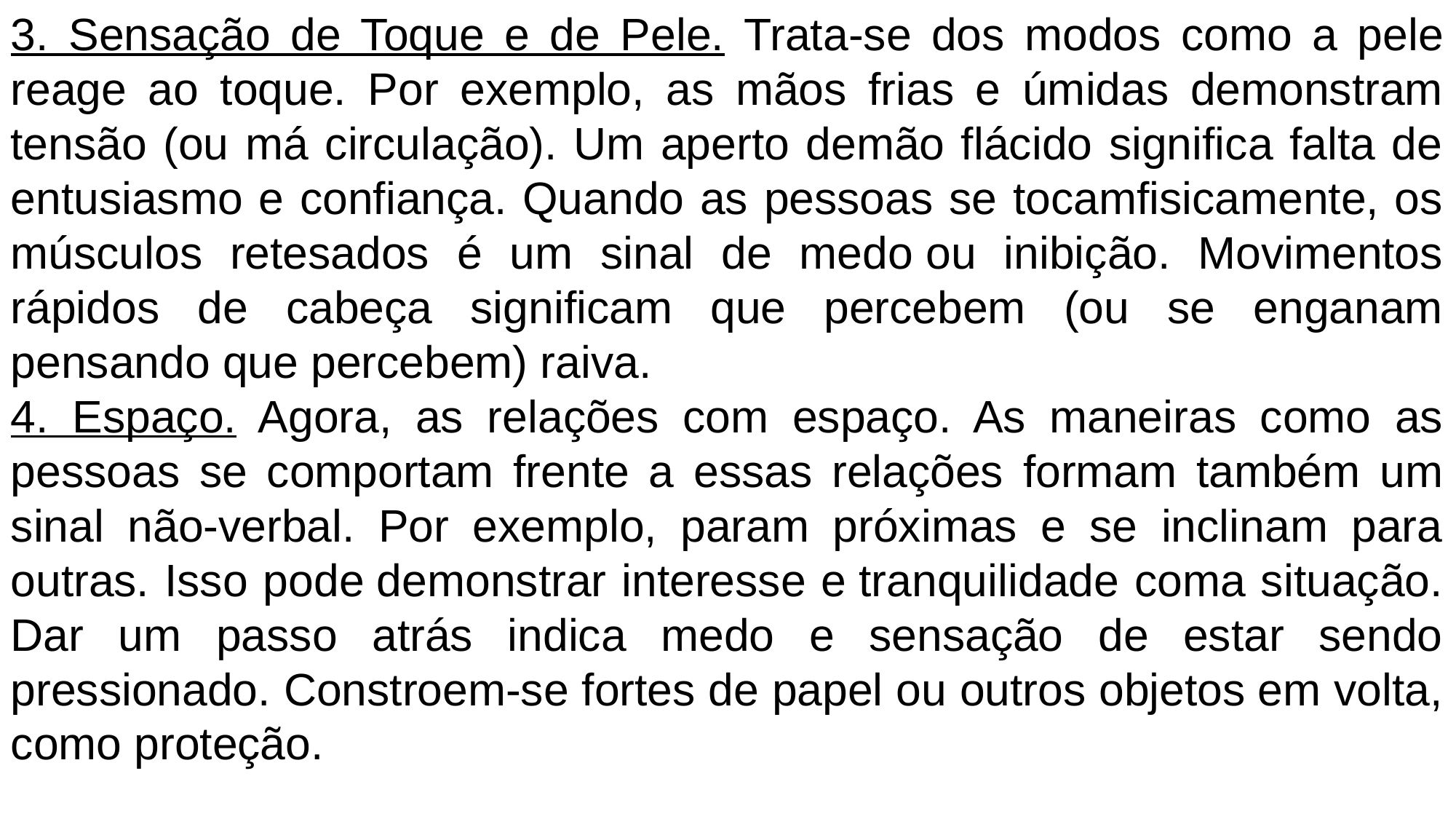

3. Sensação de Toque e de Pele. Trata-se dos modos como a pele reage ao toque. Por exemplo, as mãos frias e úmidas demonstram tensão (ou má circulação). Um aperto demão flácido significa falta de entusiasmo e confiança. Quando as pessoas se tocamfisicamente, os músculos retesados é um sinal de medo ou inibição. Movimentos rápidos de cabeça significam que percebem (ou se enganam pensando que percebem) raiva.
4. Espaço. Agora, as relações com espaço. As maneiras como as pessoas se comportam frente a essas relações formam também um sinal não-verbal. Por exemplo, param próximas e se inclinam para outras. Isso pode demonstrar interesse e tranquilidade coma situação. Dar um passo atrás indica medo e sensação de estar sendo pressionado. Constroem-se fortes de papel ou outros objetos em volta, como proteção.